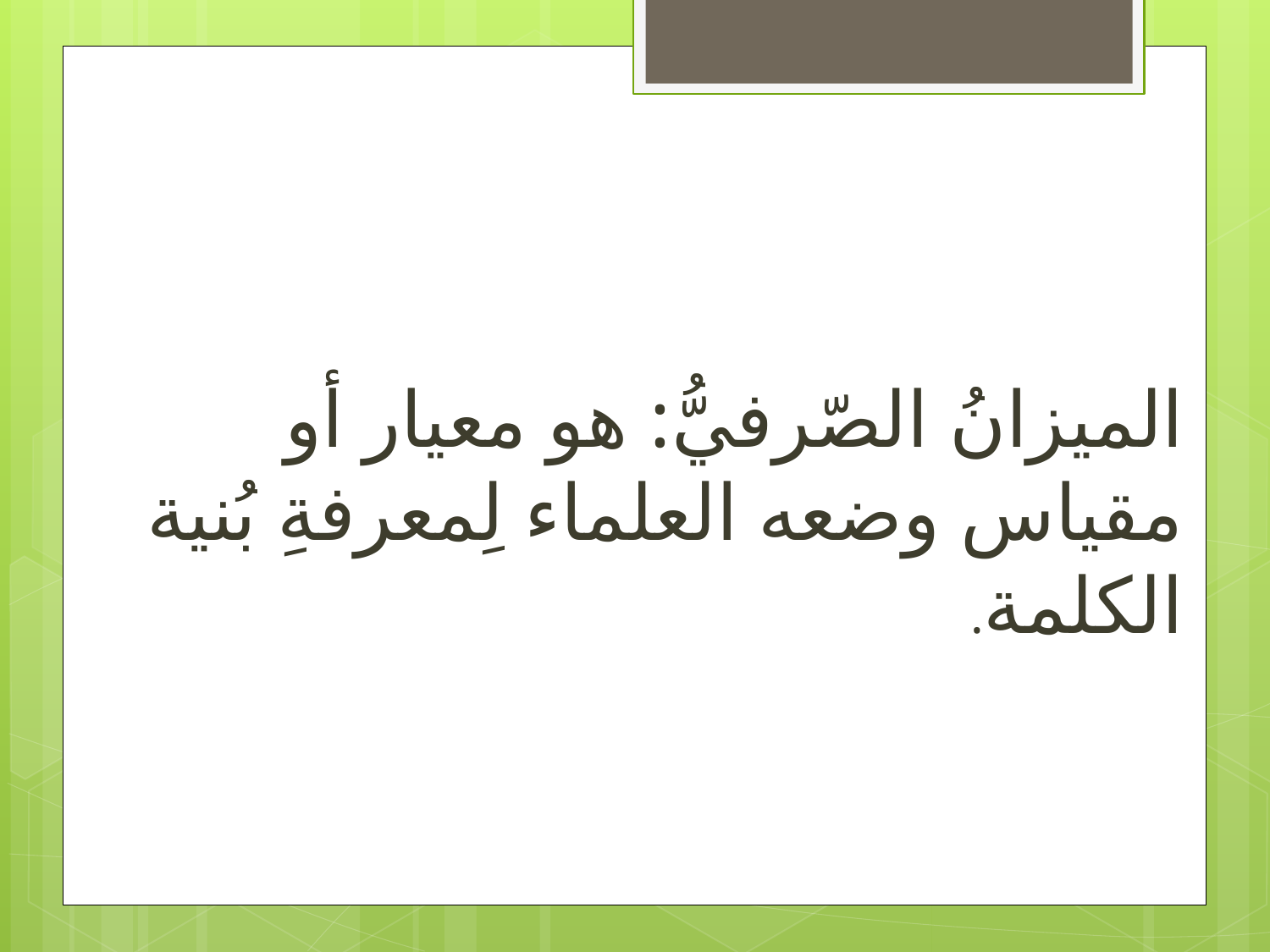

الميزانُ الصّرفيُّ: هو معيار أو مقياس وضعه العلماء لِمعرفةِ بُنية الكلمة.